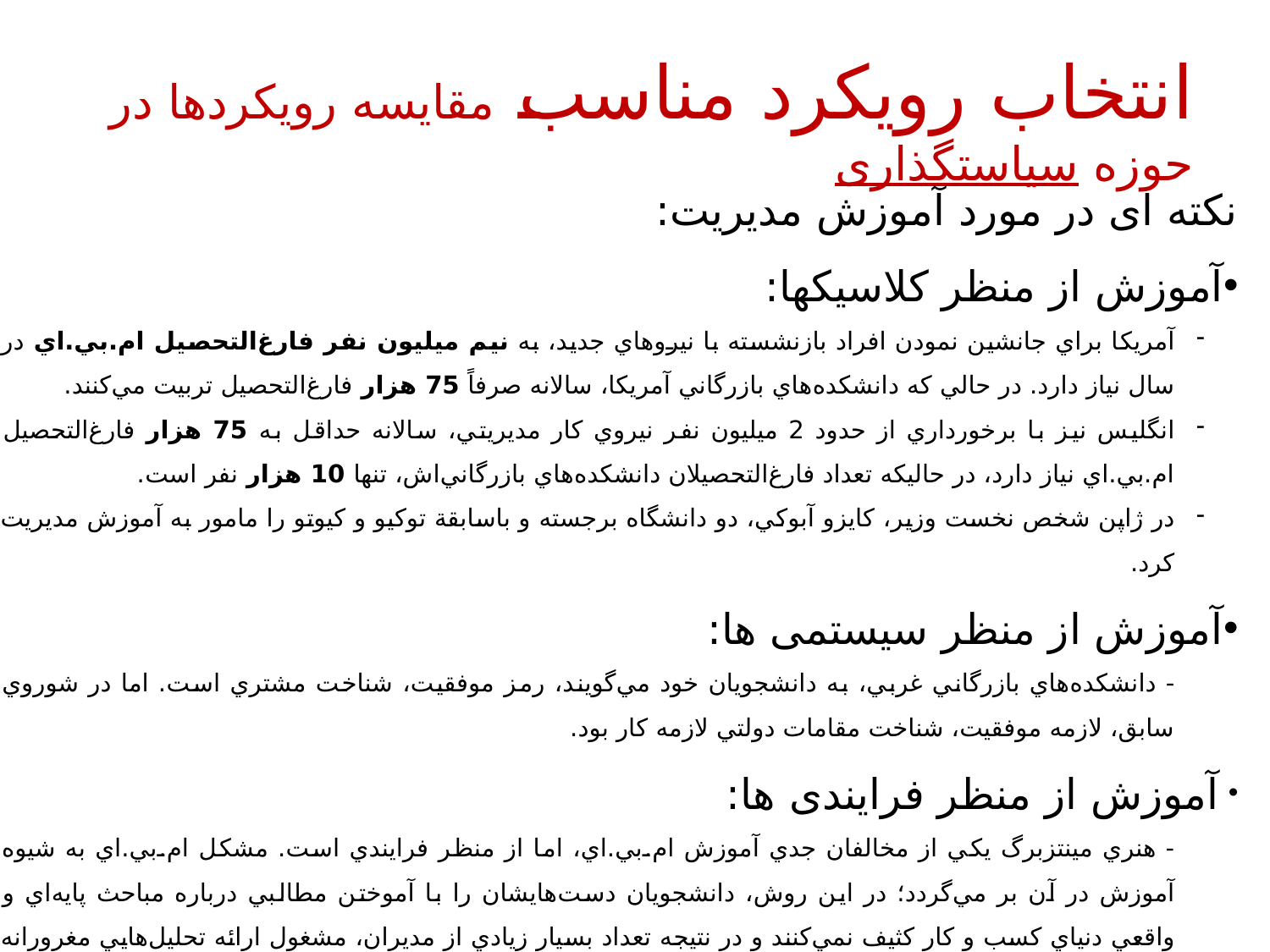

# انتخاب رویکرد مناسب مقایسه رویکردها در حوزه سیاستگذاری
نکته ای در مورد آموزش مدیریت:
آموزش از منظر کلاسیکها:
آمریکا براي جانشين نمودن افراد بازنشسته با نيروهاي جديد، به نيم ميليون نفر فارغ‌التحصيل ام.بي.اي در سال نياز دارد. در حالي که دانشکده‌هاي بازرگاني آمريکا، سالانه صرفاً 75 هزار فارغ‌التحصيل تربيت مي‌کنند.
انگليس نيز با برخورداري از حدود 2 ميليون نفر نيروي کار مديريتي، سالانه حداقل به 75 هزار فارغ‌التحصيل ام.بي.اي نياز دارد، در حاليکه تعداد فارغ‌التحصيلان دانشکده‌هاي بازرگاني‌اش، تنها 10 هزار نفر است.
در ژاپن شخص نخست وزير، کايزو آبوکي، دو دانشگاه برجسته و باسابقة توکيو و کيوتو را مامور به آموزش مديريت کرد.
آموزش از منظر سیستمی ها:
- دانشکده‌هاي بازرگاني غربي، به دانشجويان خود مي‌گويند، رمز موفقيت، شناخت مشتري است. اما در شوروي سابق، لازمه موفقيت، شناخت مقامات دولتي لازمه کار بود.
 آموزش از منظر فرایندی ها:
- هنري مينتزبرگ يکي از مخالفان جدي آموزش ام.بي.اي، اما از منظر فرايندي است. مشکل ام.بي.اي به شيوه آموزش در آن بر مي‌گردد؛ در اين روش، دانشجويان دست‌هايشان را با آموختن مطالبي درباره مباحث پايه‌اي و واقعي دنياي کسب و کار کثيف نمي‌کنند و در نتيجه تعداد بسيار زيادي از مديران، مشغول ارائه تحليل‌هايي مغرورانه هستند و از درگير شدن با واقعيت پيچيده و آشفته در مي‌مانند.